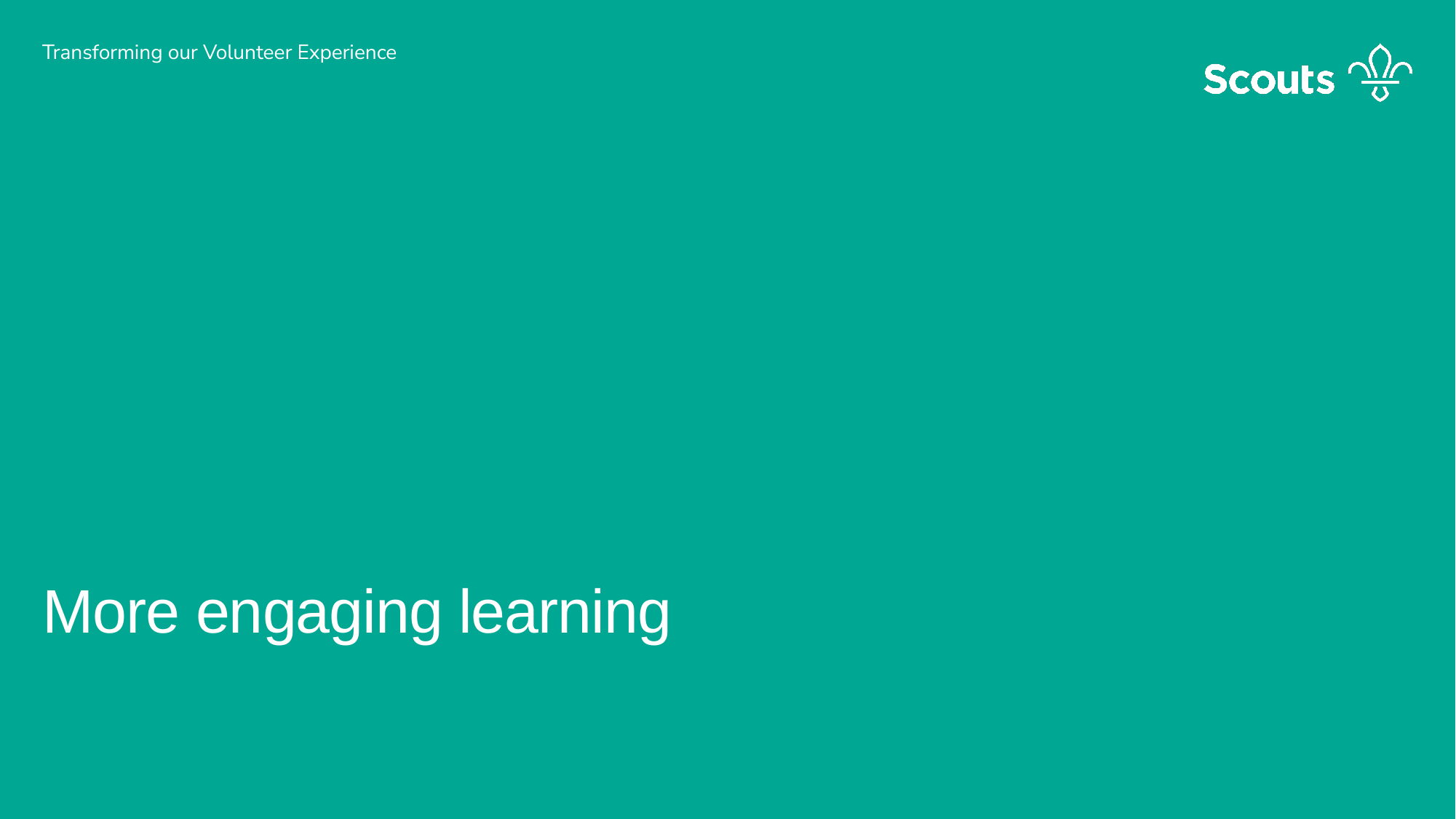

# Transforming our Volunteer Experience
More engaging learning